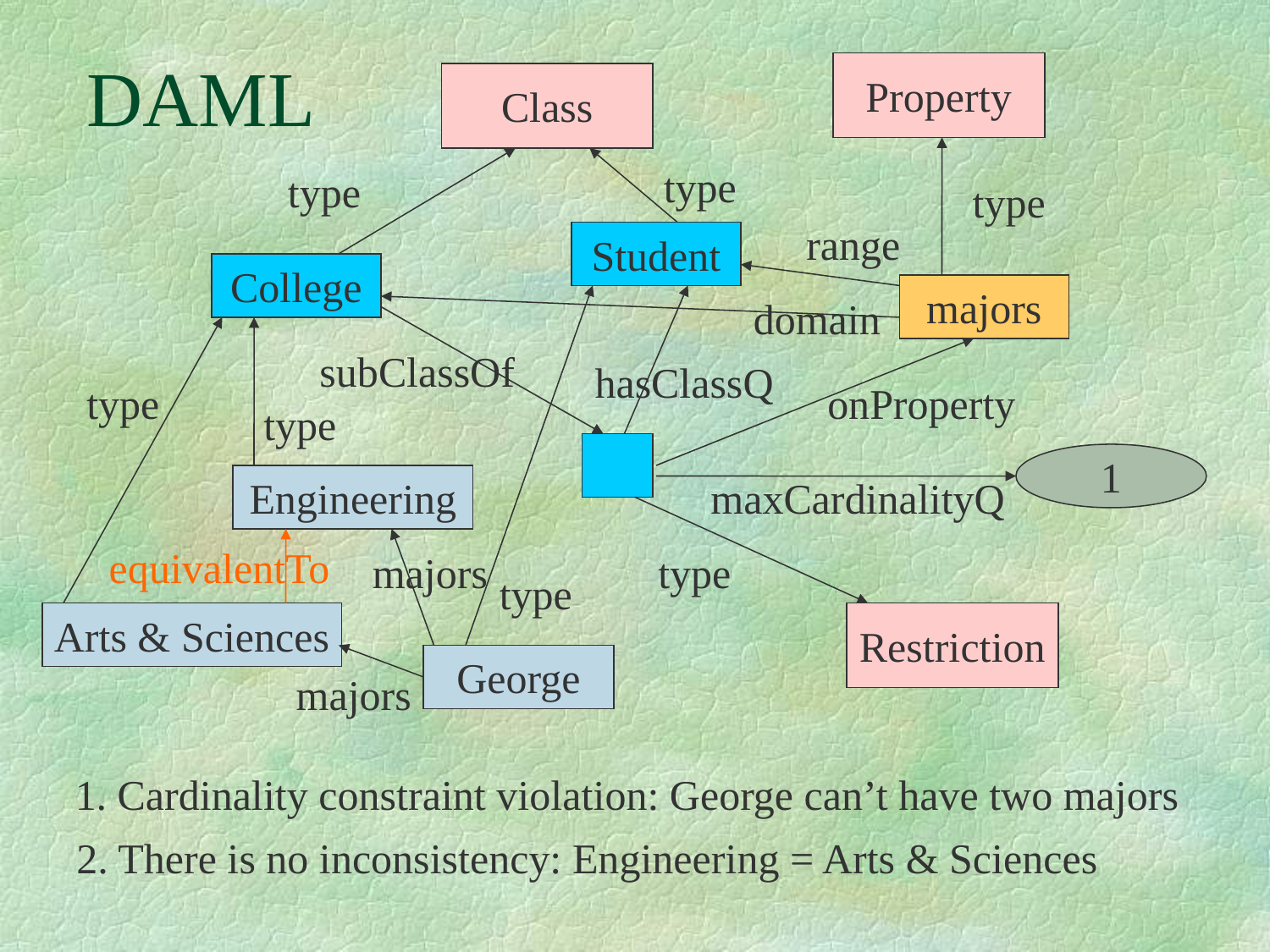

DAML
Property
Class

type
majors

type
College

type
Student
range

subClassOf

hasClassQ
onProperty

1
maxCardinalityQ

type

type
George
domain

type
Arts & Sciences

type
Engineering

majors

majors

equivalentTo
Restriction
1. Cardinality constraint violation: George can’t have two majors
2. There is no inconsistency: Engineering = Arts & Sciences